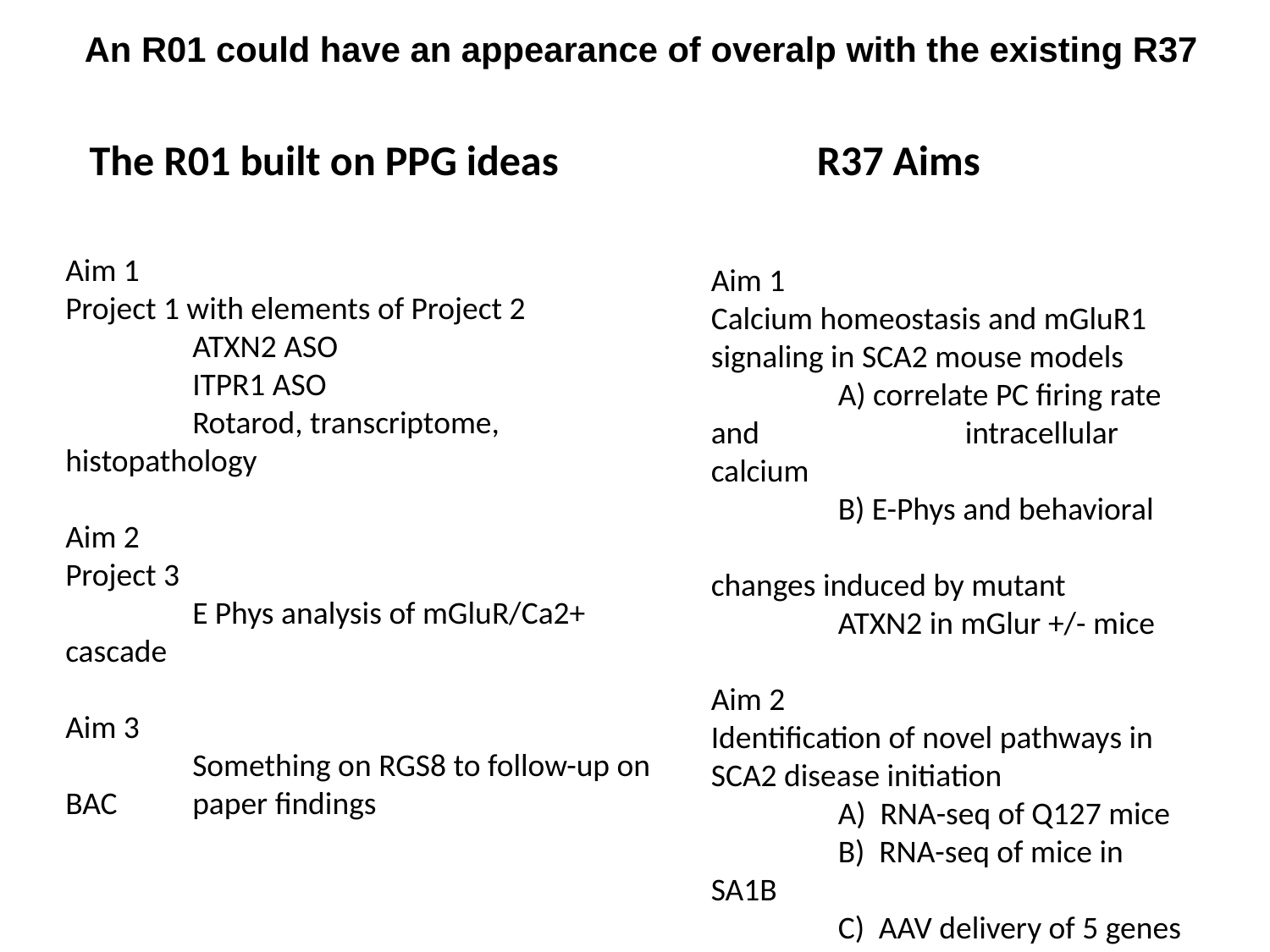

An R01 could have an appearance of overalp with the existing R37
The R01 built on PPG ideas
R37 Aims
Aim 1
Project 1 with elements of Project 2
	ATXN2 ASO
	ITPR1 ASO
	Rotarod, transcriptome, histopathology

Aim 2
Project 3
	E Phys analysis of mGluR/Ca2+ cascade

Aim 3
	Something on RGS8 to follow-up on BAC 	paper findings
Aim 1
Calcium homeostasis and mGluR1 signaling in SCA2 mouse models
	A) correlate PC firing rate and 		intracellular calcium
	B) E-Phys and behavioral 			changes induced by mutant 		ATXN2 in mGlur +/- mice

Aim 2
Identification of novel pathways in SCA2 disease initiation
	A)  RNA-seq of Q127 mice
	B)  RNA-seq of mice in SA1B
	C)  AAV delivery of 5 genes + 	RGS8 and evaluate phenotypes